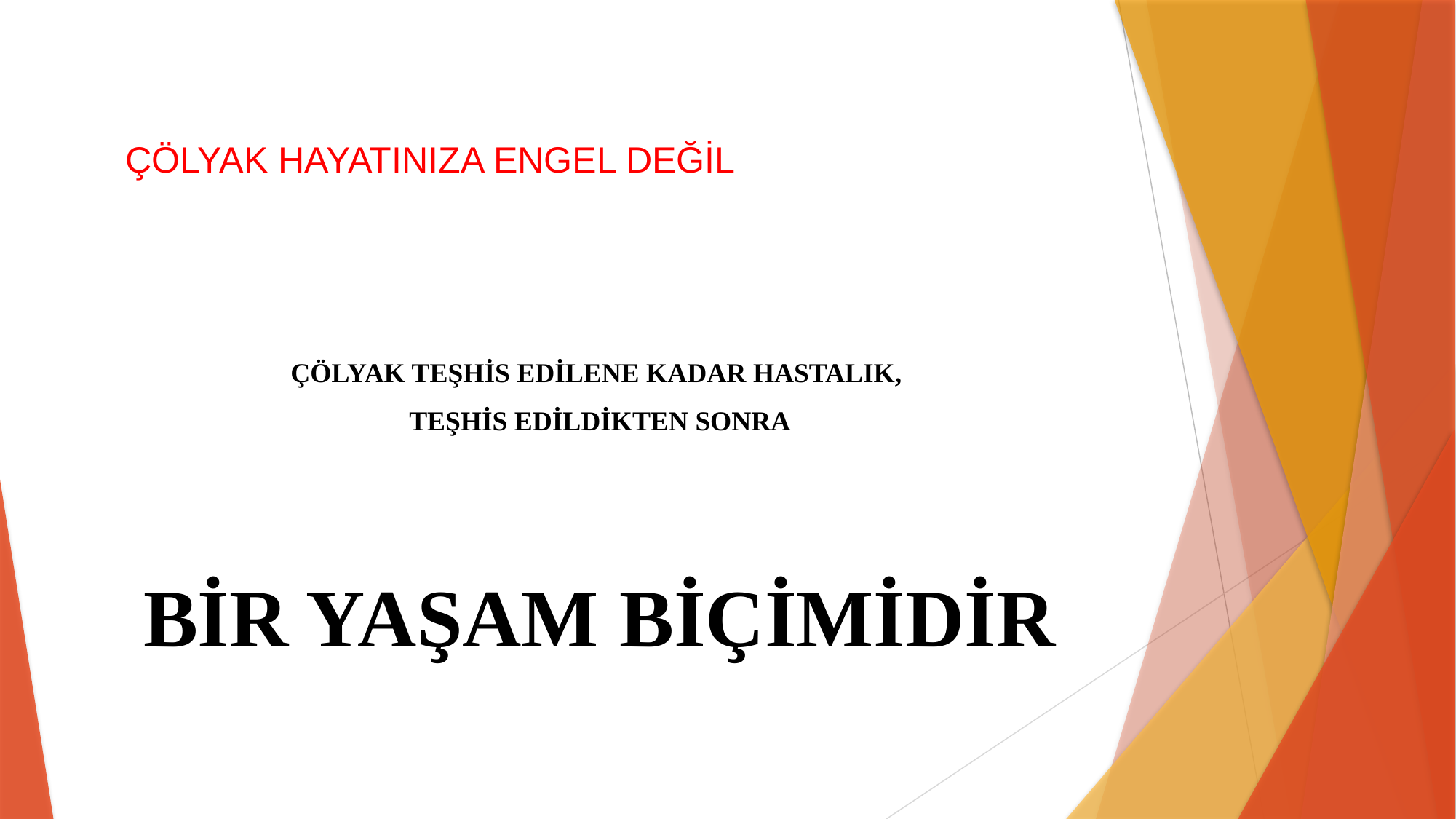

# ÇÖLYAK HAYATINIZA ENGEL DEĞİL

ÇÖLYAK TEŞHİS EDİLENE KADAR HASTALIK,
TEŞHİS EDİLDİKTEN SONRA

BİR YAŞAM BİÇİMİDİR